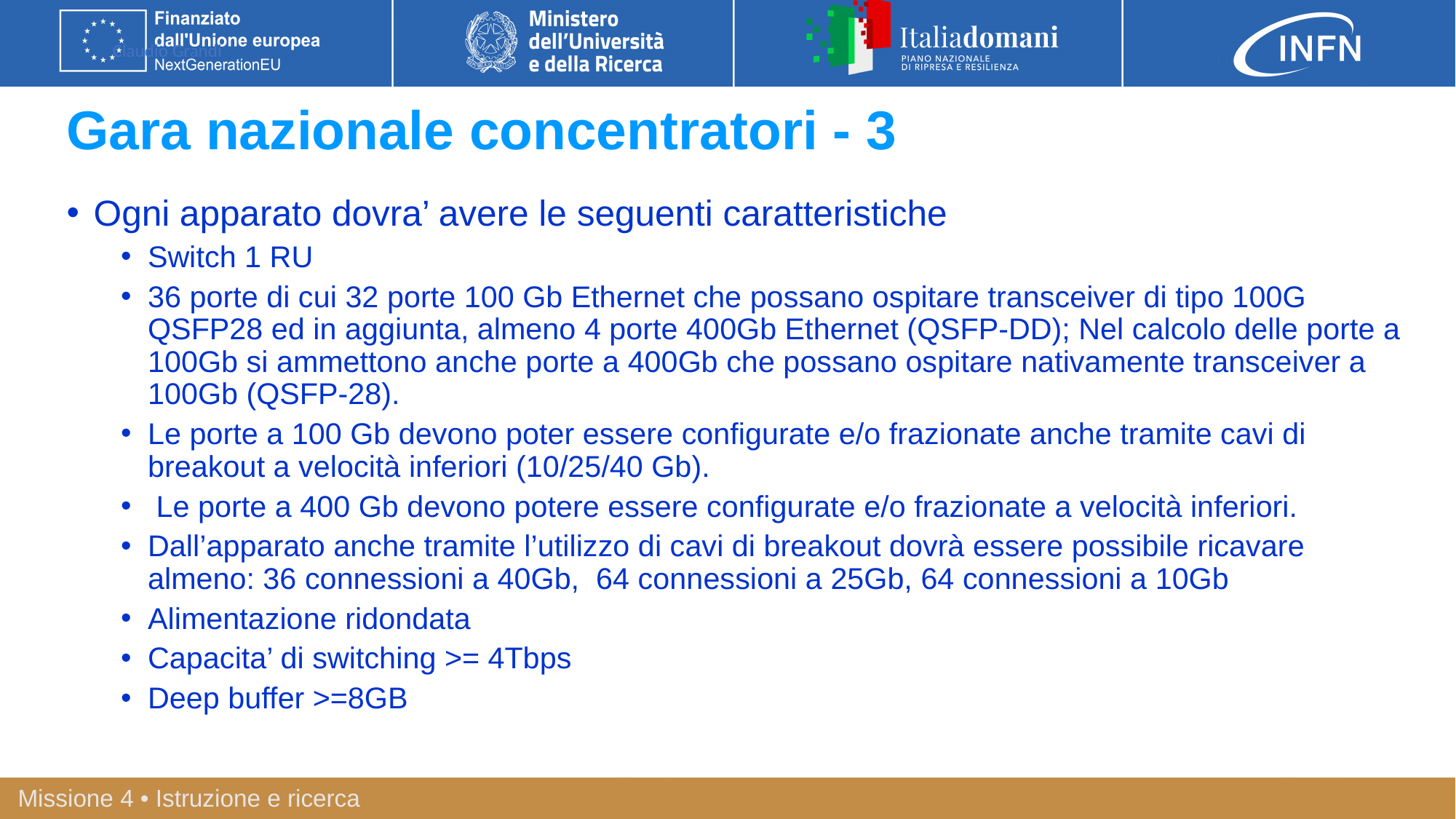

# Gara nazionale concentratori - 3
Ogni apparato dovra’ avere le seguenti caratteristiche
Switch 1 RU
36 porte di cui 32 porte 100 Gb Ethernet che possano ospitare transceiver di tipo 100G QSFP28 ed in aggiunta, almeno 4 porte 400Gb Ethernet (QSFP-DD); Nel calcolo delle porte a 100Gb si ammettono anche porte a 400Gb che possano ospitare nativamente transceiver a 100Gb (QSFP-28).
Le porte a 100 Gb devono poter essere configurate e/o frazionate anche tramite cavi di breakout a velocità inferiori (10/25/40 Gb).
 Le porte a 400 Gb devono potere essere configurate e/o frazionate a velocità inferiori.
Dall’apparato anche tramite l’utilizzo di cavi di breakout dovrà essere possibile ricavare almeno: 36 connessioni a 40Gb,  64 connessioni a 25Gb, 64 connessioni a 10Gb
Alimentazione ridondata
Capacita’ di switching >= 4Tbps
Deep buffer >=8GB